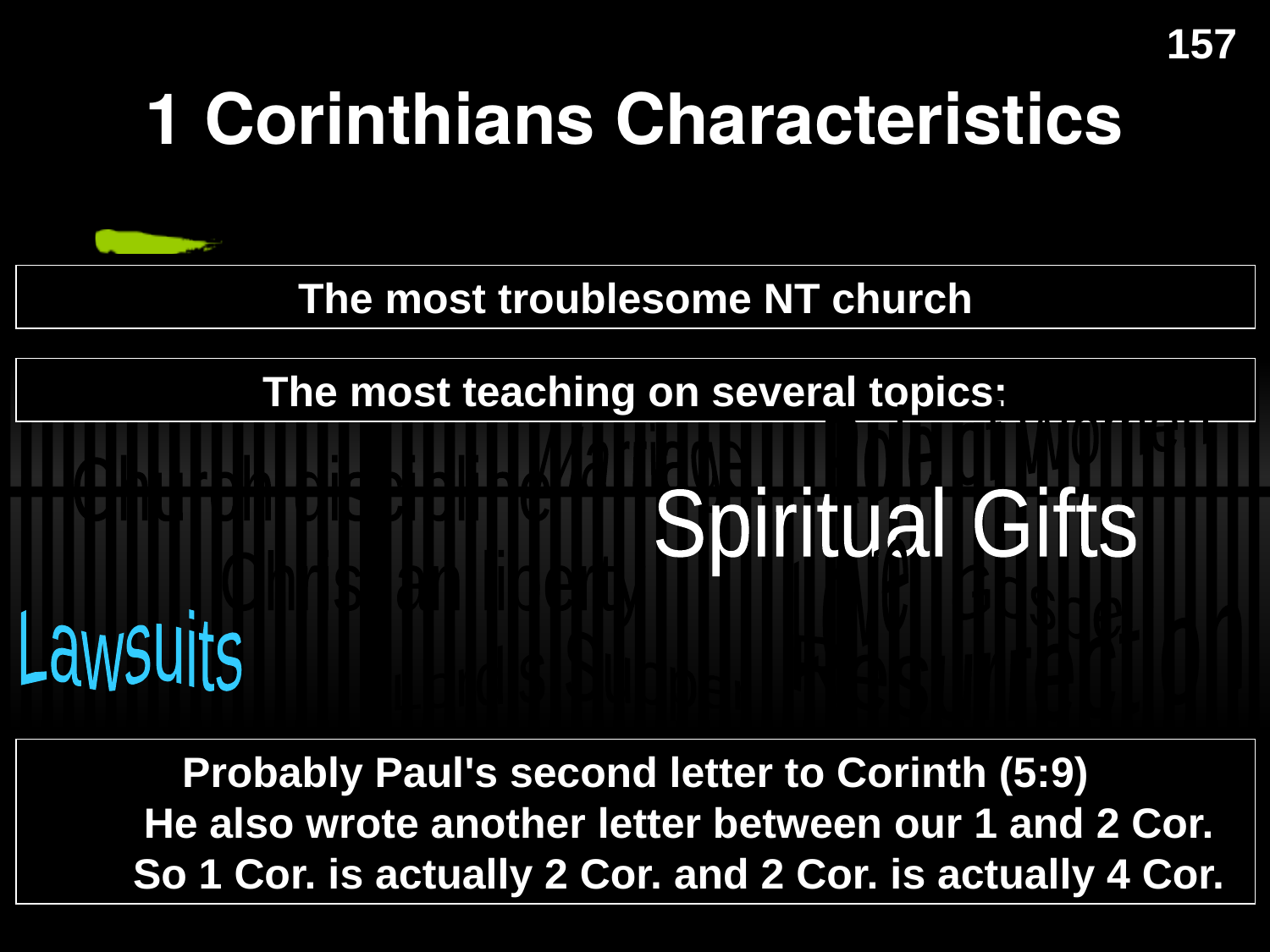

157
1 Corinthians Characteristics
The most troublesome NT church
The most teaching on several topics:
Role of Women
Marriage
Church discipline
Spiritual Gifts
Love
Christian liberty
Gospel
Resurrection
Lawsuits
Lord's Supper
Probably Paul's second letter to Corinth (5:9)
  He also wrote another letter between our 1 and 2 Cor.
  So 1 Cor. is actually 2 Cor. and 2 Cor. is actually 4 Cor.